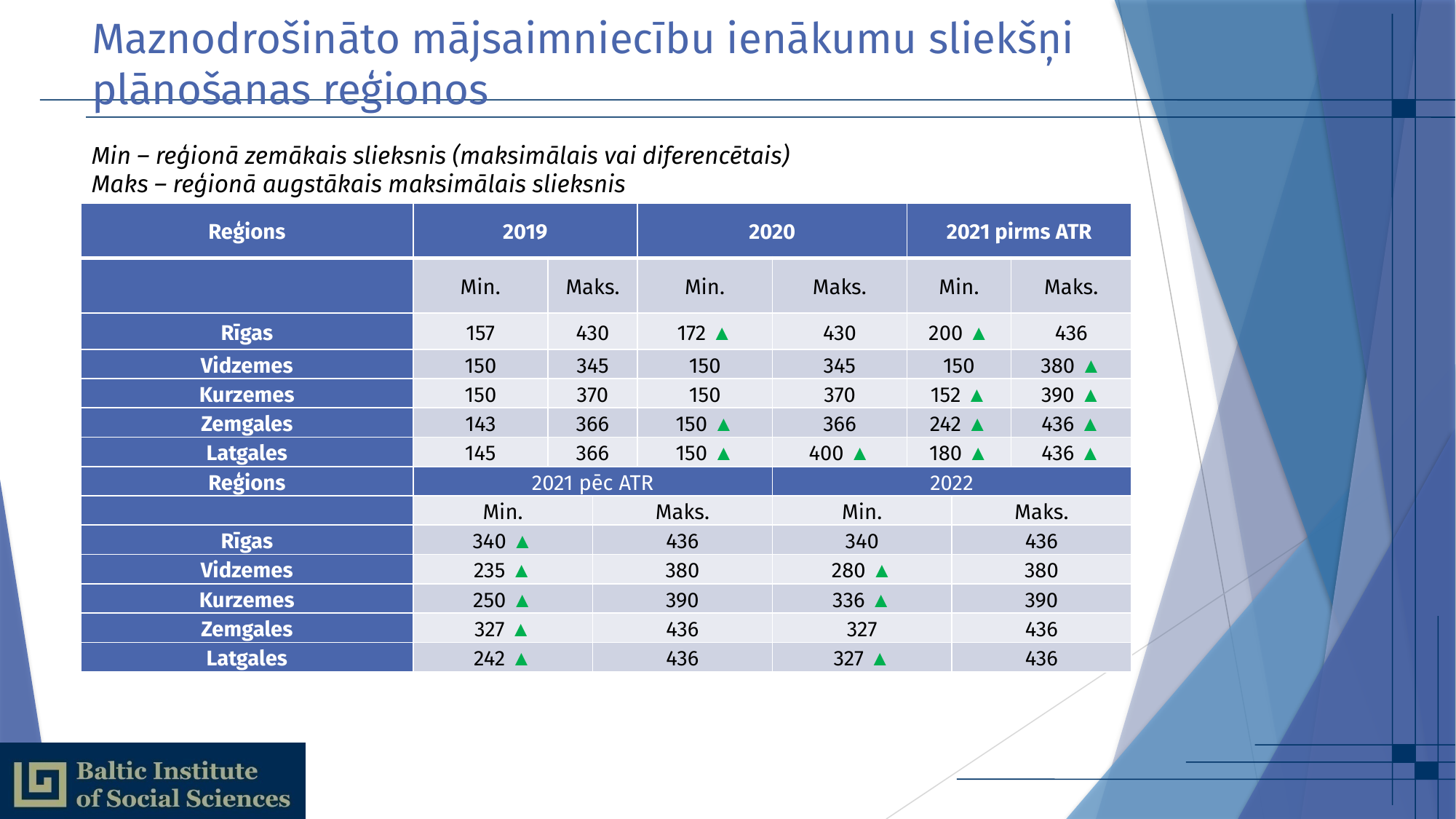

# Maznodrošināto mājsaimniecību ienākumu sliekšņi plānošanas reģionos
Min – reģionā zemākais slieksnis (maksimālais vai diferencētais)
Maks – reģionā augstākais maksimālais slieksnis
| Reģions | 2019 |  |  | 2020 |  | 2021 pirms ATR |  |  |
| --- | --- | --- | --- | --- | --- | --- | --- | --- |
|  | Min. | Maks. |  | Min. | Maks. | Min. |  | Maks. |
| Rīgas | 157 | 430 |  | 172 ▲ | 430 | 200 ▲ |  | 436 |
| Vidzemes | 150 | 345 |  | 150 | 345 | 150 |  | 380 ▲ |
| Kurzemes | 150 | 370 |  | 150 | 370 | 152 ▲ |  | 390 ▲ |
| Zemgales | 143 | 366 |  | 150 ▲ | 366 | 242 ▲ |  | 436 ▲ |
| Latgales | 145 | 366 |  | 150 ▲ | 400 ▲ | 180 ▲ |  | 436 ▲ |
| Reģions | 2021 pēc ATR |  |  |  | 2022 |  |  |  |
|  | Min. |  | Maks. |  | Min. |  | Maks. |  |
| Rīgas | 340 ▲ |  | 436 |  | 340 |  | 436 |  |
| Vidzemes | 235 ▲ |  | 380 |  | 280 ▲ |  | 380 |  |
| Kurzemes | 250 ▲ |  | 390 |  | 336 ▲ |  | 390 |  |
| Zemgales | 327 ▲ |  | 436 |  | 327 |  | 436 |  |
| Latgales | 242 ▲ |  | 436 |  | 327 ▲ |  | 436 |  |